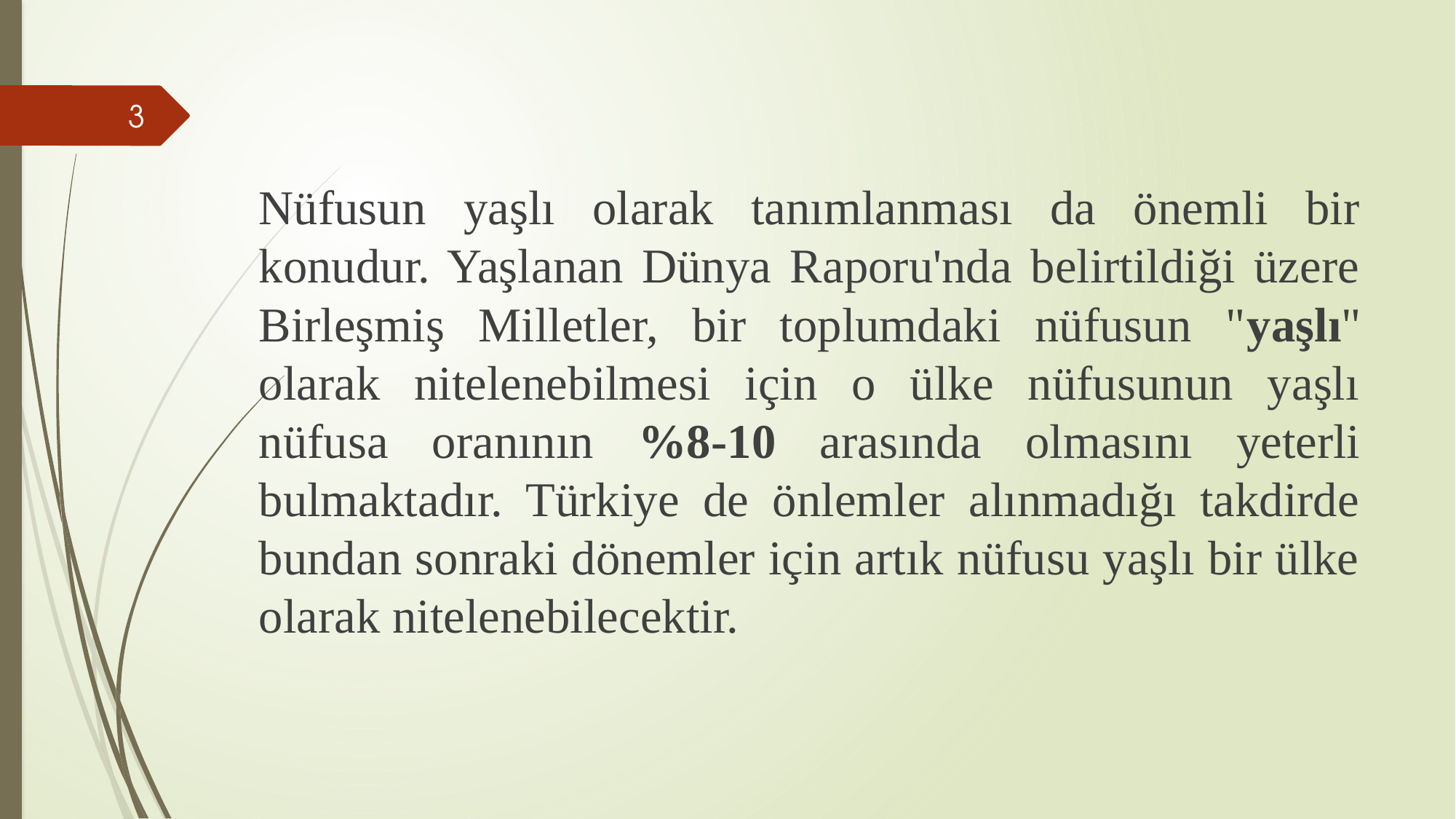

Nüfusun yaşlı olarak tanımlanması da önemli bir konudur. Yaşlanan Dünya Raporu'nda belirtildiği üzere Birleşmiş Milletler, bir toplumdaki nüfusun "yaşlı" olarak nitelenebilmesi için o ülke nüfusunun yaşlı nüfusa oranının %8-10 arasında olmasını yeterli bulmaktadır. Türkiye de önlemler alınmadığı takdirde bundan sonraki dönemler için artık nüfusu yaşlı bir ülke olarak nitelenebilecektir.

3